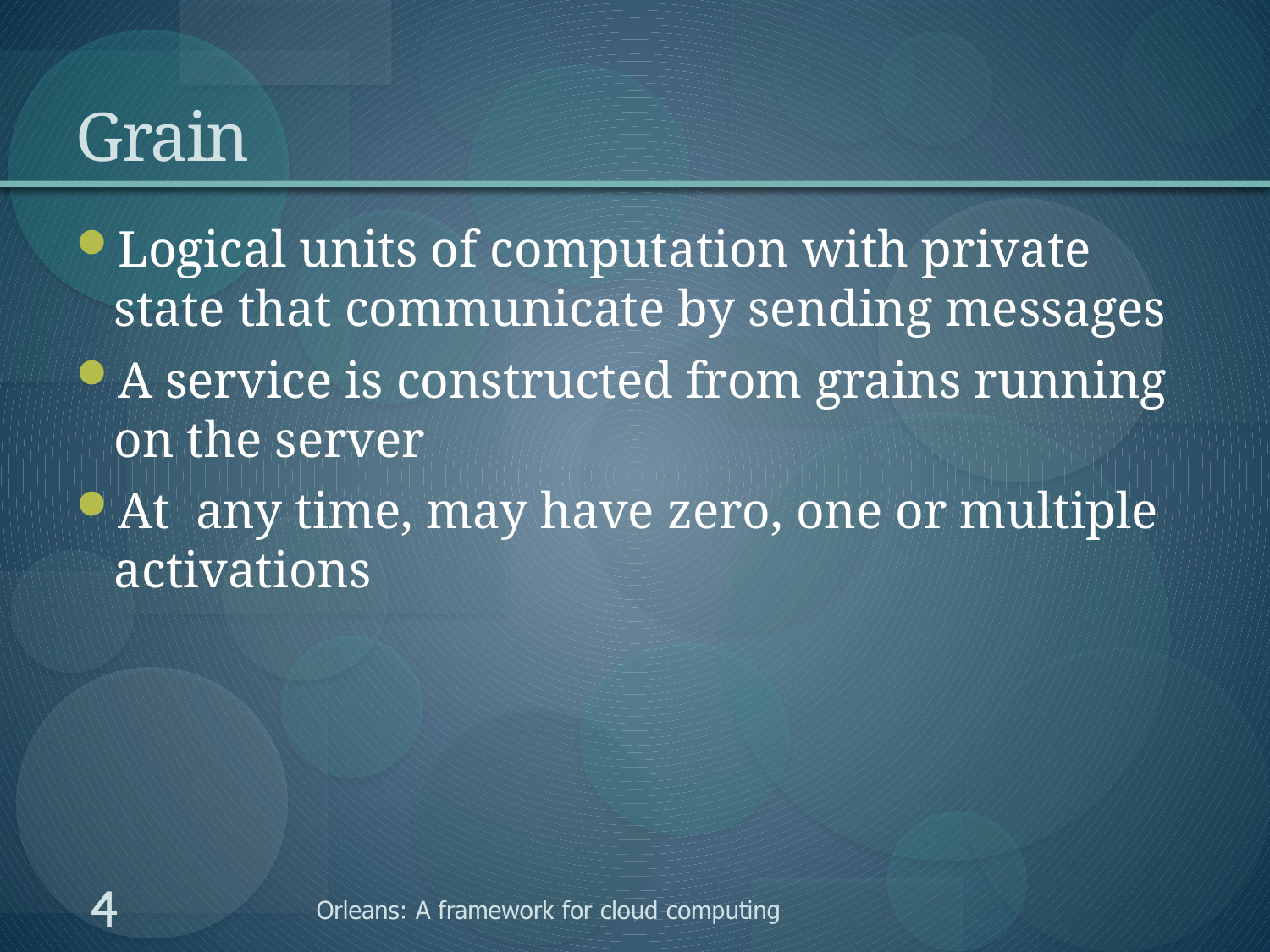

# Grain
Logical units of computation with private state that communicate by sending messages
A service is constructed from grains running on the server
At  any time, may have zero, one or multiple activations

4
Orleans: A framework for cloud computing